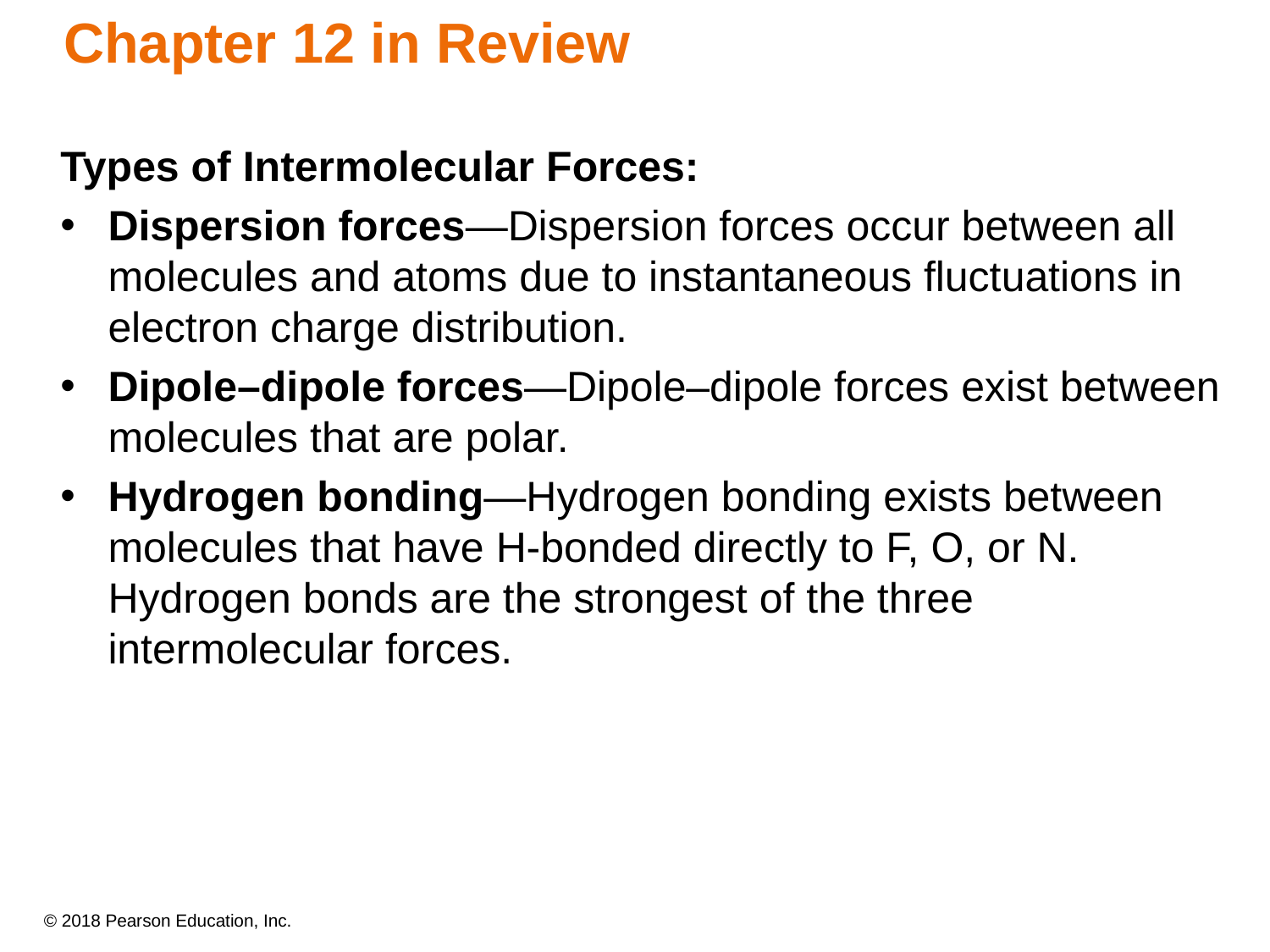

# Chapter 12 in Review
Types of Intermolecular Forces:
Dispersion forces—Dispersion forces occur between all molecules and atoms due to instantaneous fluctuations in electron charge distribution.
Dipole–dipole forces—Dipole–dipole forces exist between molecules that are polar.
Hydrogen bonding—Hydrogen bonding exists between molecules that have H-bonded directly to F, O, or N. Hydrogen bonds are the strongest of the three intermolecular forces.